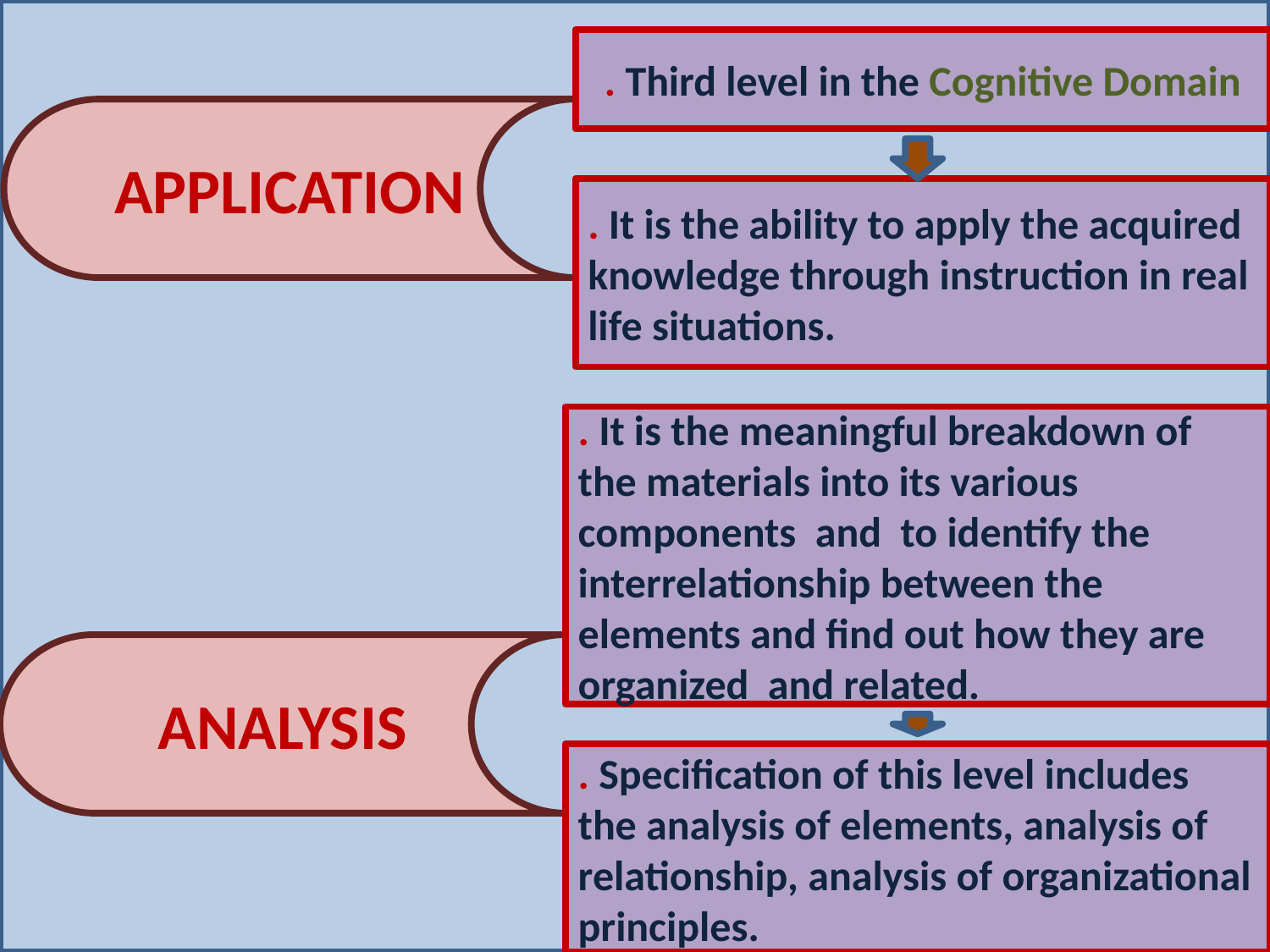

. Third level in the Cognitive Domain
APPLICATION

. It is the ability to apply the acquired knowledge through instruction in real life situations.
. It is the meaningful breakdown of the materials into its various components  and  to identify the interrelationship between the elements and find out how they are organized  and related.
ANALYSIS

. Specification of this level includes the analysis of elements, analysis of relationship, analysis of organizational principles.